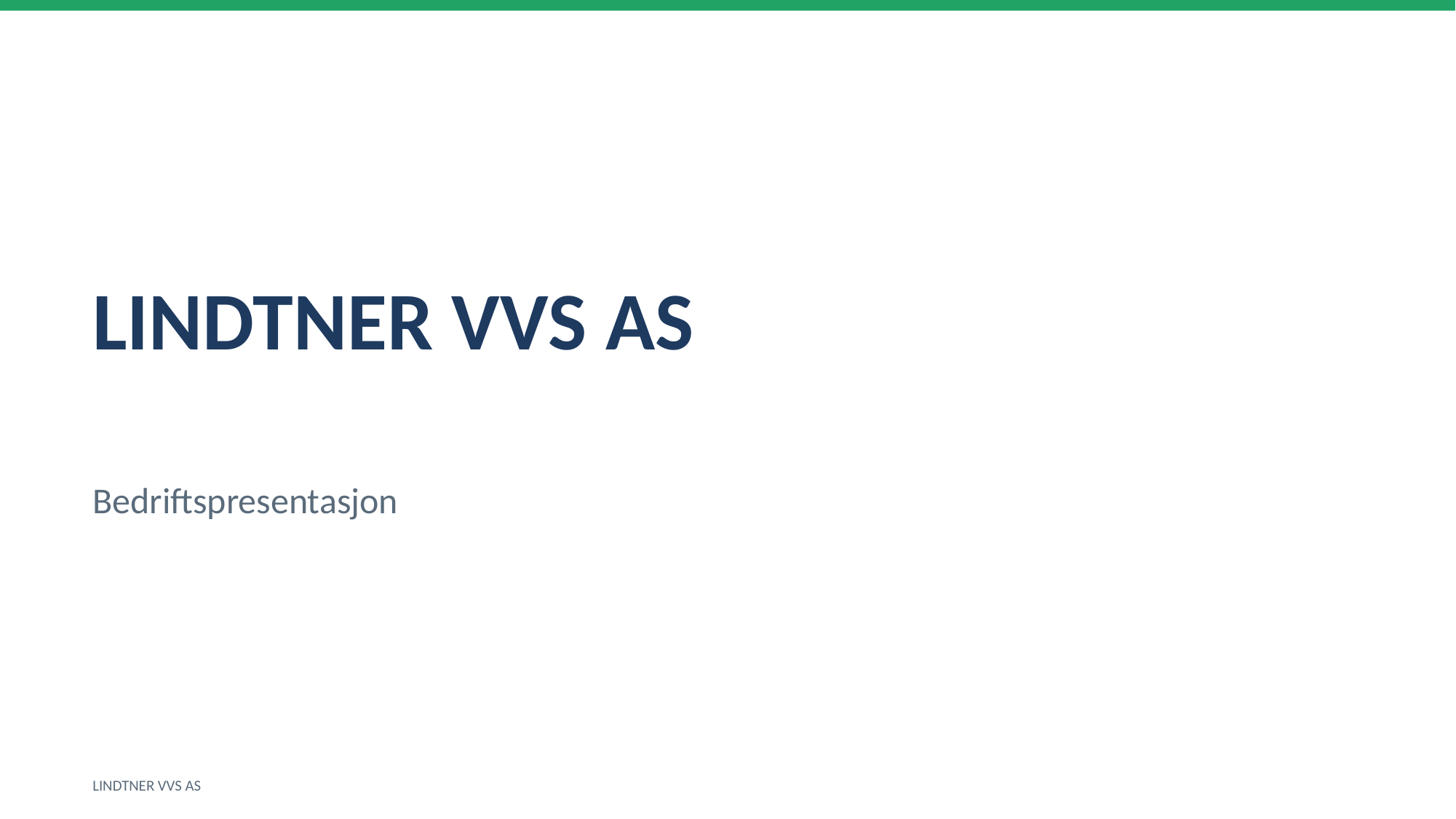

LINDTNER VVS AS
Bedriftspresentasjon
LINDTNER VVS AS